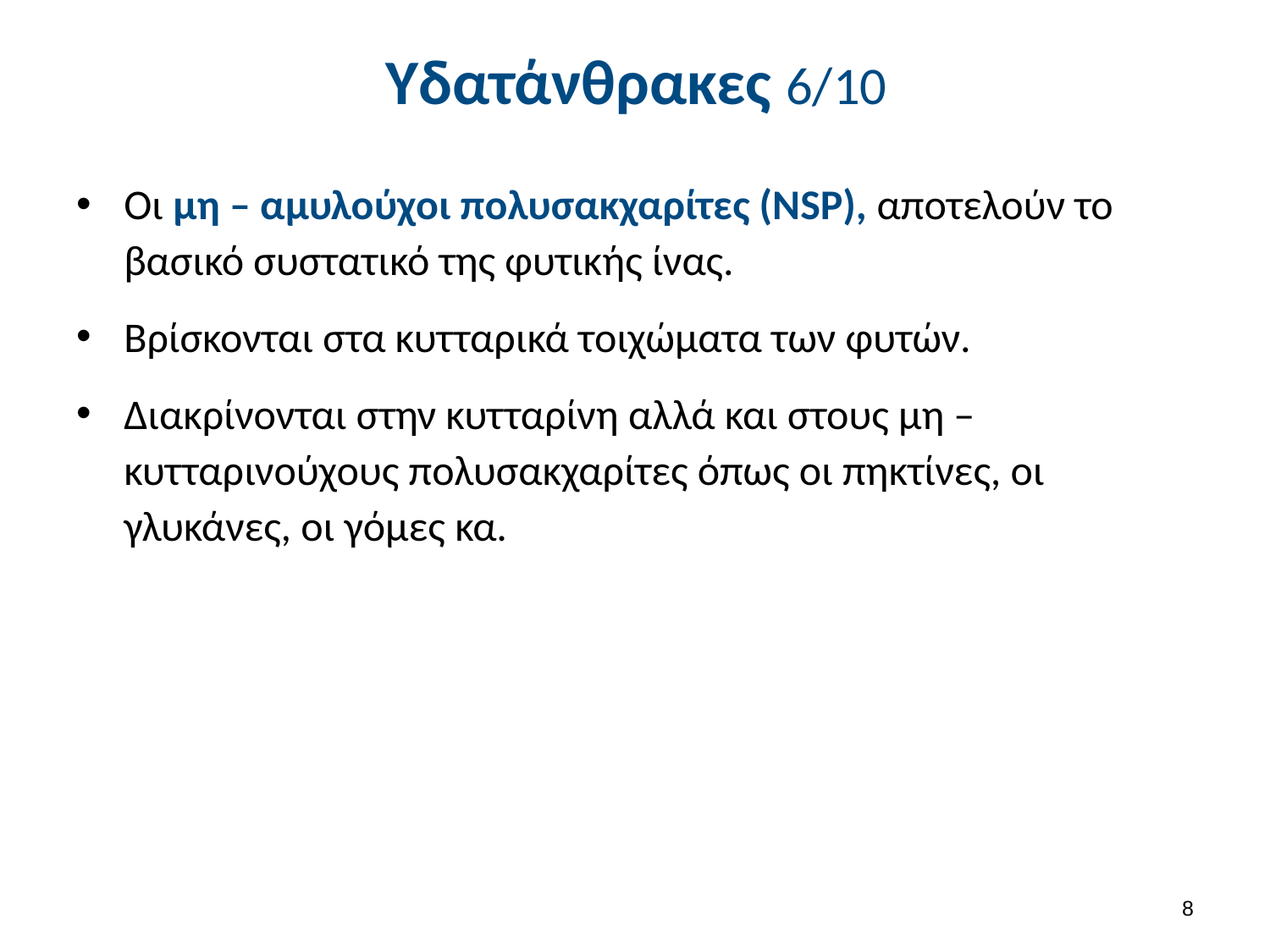

# Υδατάνθρακες 6/10
Οι μη – αμυλούχοι πολυσακχαρίτες (NSP), αποτελούν το βασικό συστατικό της φυτικής ίνας.
Βρίσκονται στα κυτταρικά τοιχώματα των φυτών.
Διακρίνονται στην κυτταρίνη αλλά και στους μη – κυτταρινούχους πολυσακχαρίτες όπως οι πηκτίνες, οι γλυκάνες, οι γόμες κα.
8